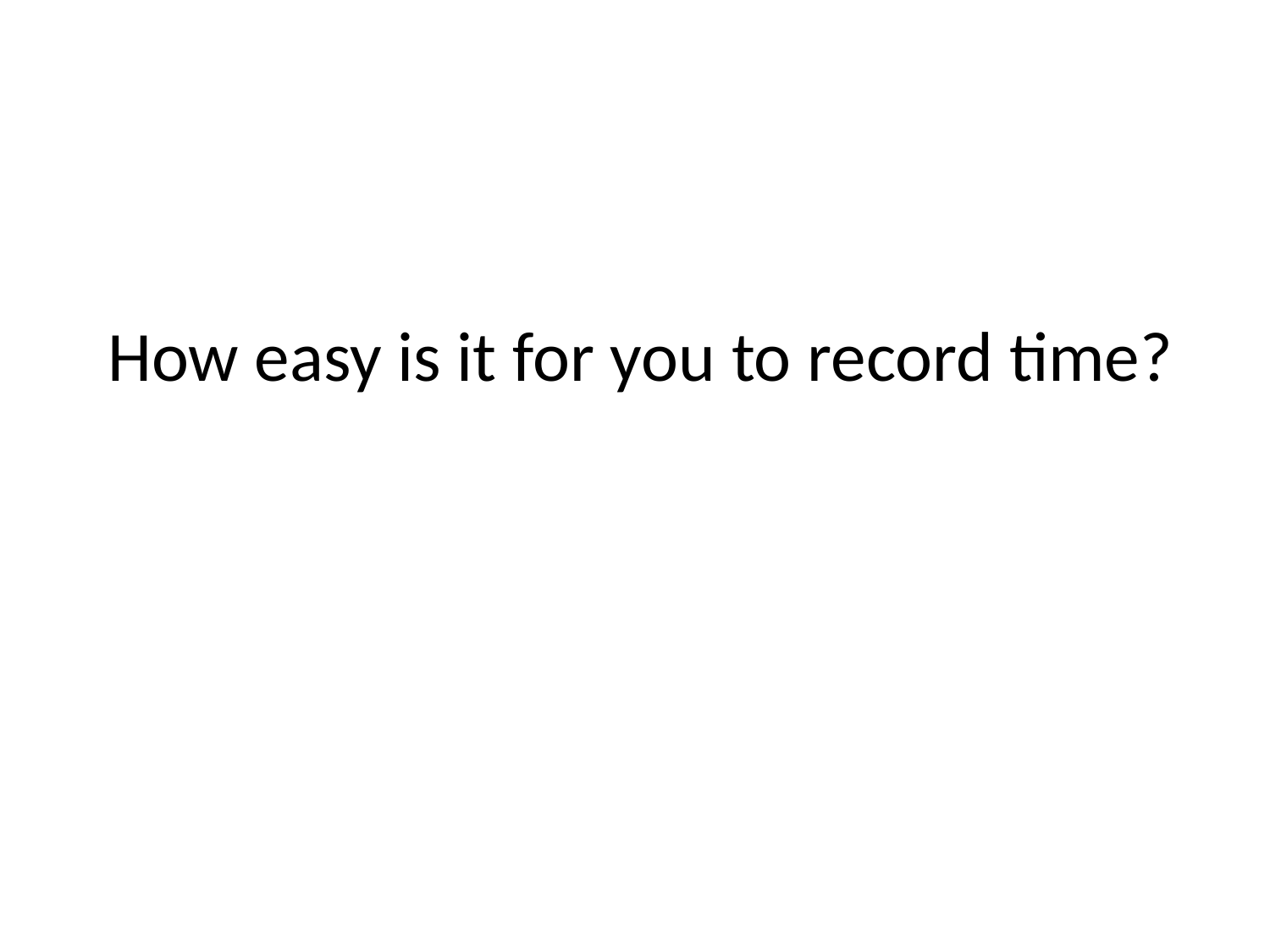

#

  How easy is it for you to record time?